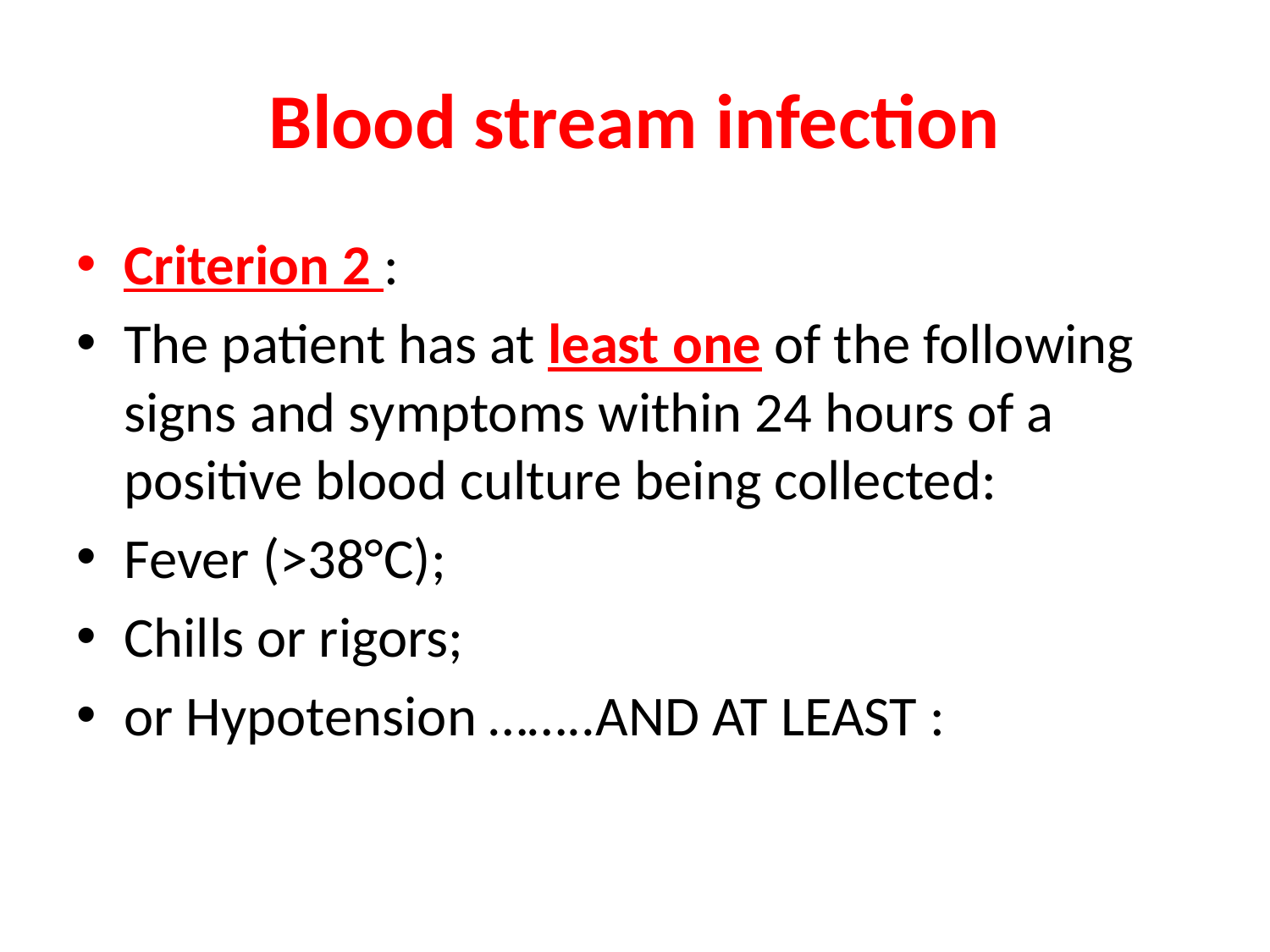

# Blood stream infection
Criterion 2 :
The patient has at least one of the following signs and symptoms within 24 hours of a positive blood culture being collected:
Fever (>38°C);
Chills or rigors;
or Hypotension ……..AND AT LEAST :